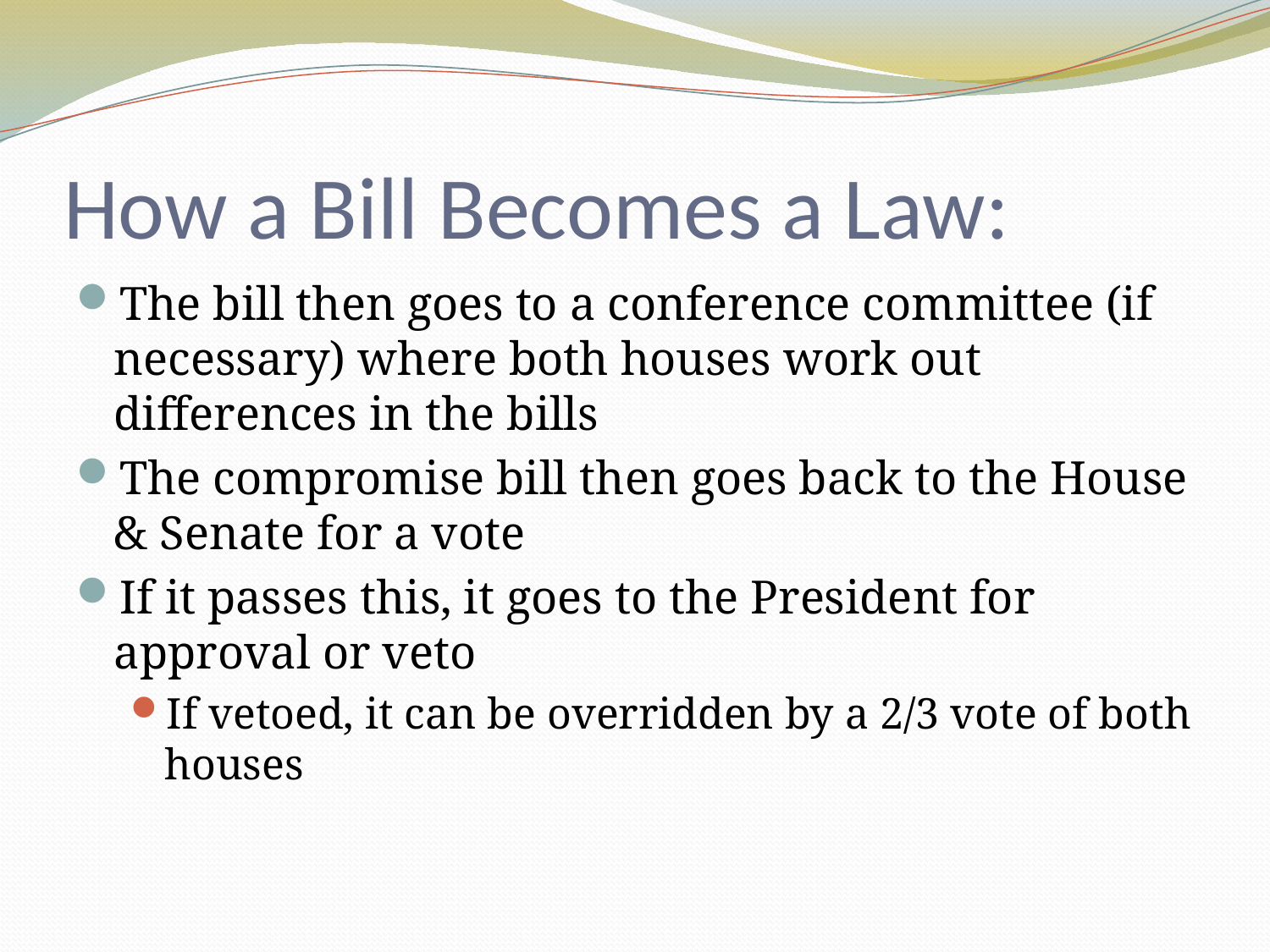

# How a Bill Becomes a Law:
The bill then goes to a conference committee (if necessary) where both houses work out differences in the bills
The compromise bill then goes back to the House & Senate for a vote
If it passes this, it goes to the President for approval or veto
If vetoed, it can be overridden by a 2/3 vote of both houses